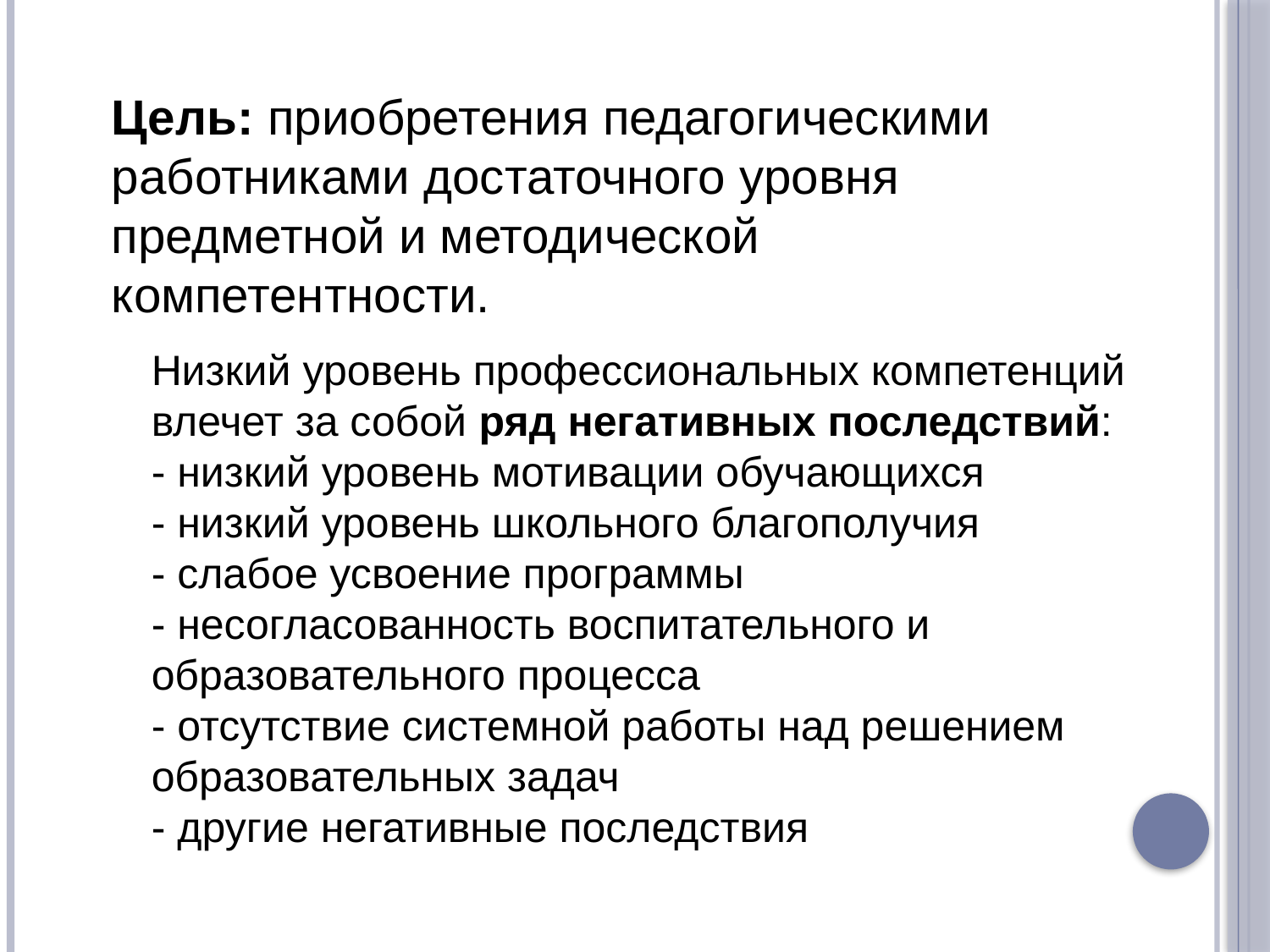

Цель: приобретения педагогическими работниками достаточного уровня  предметной и методической компетентности.
Низкий уровень профессиональных компетенций влечет за собой ряд негативных последствий:
- низкий уровень мотивации обучающихся
- низкий уровень школьного благополучия
- слабое усвоение программы
- несогласованность воспитательного и образовательного процесса
- отсутствие системной работы над решением образовательных задач
- другие негативные последствия